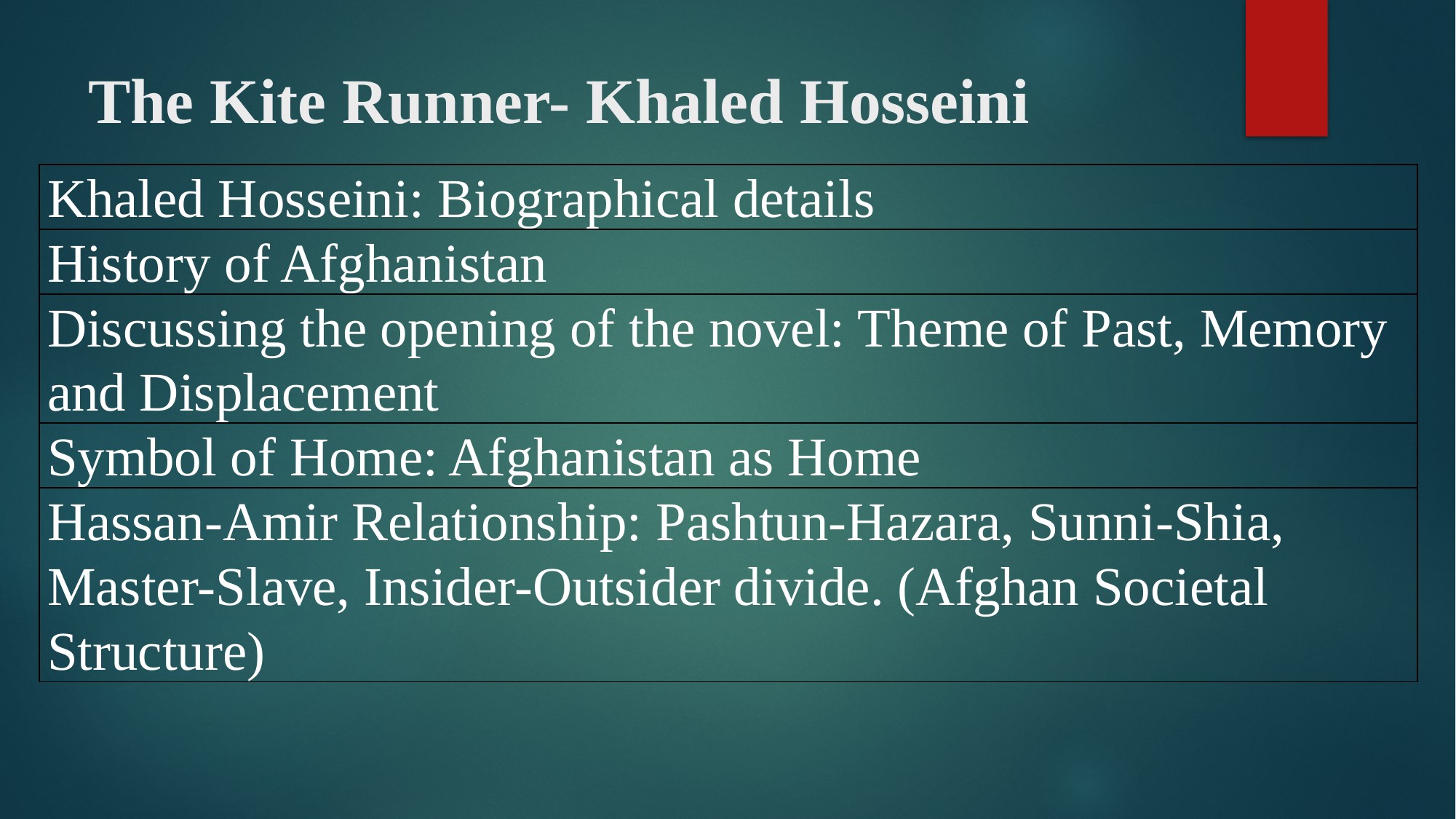

# The Kite Runner- Khaled Hosseini
| Khaled Hosseini: Biographical details |
| --- |
| History of Afghanistan |
| Discussing the opening of the novel: Theme of Past, Memory and Displacement |
| Symbol of Home: Afghanistan as Home |
| Hassan-Amir Relationship: Pashtun-Hazara, Sunni-Shia, Master-Slave, Insider-Outsider divide. (Afghan Societal Structure) |